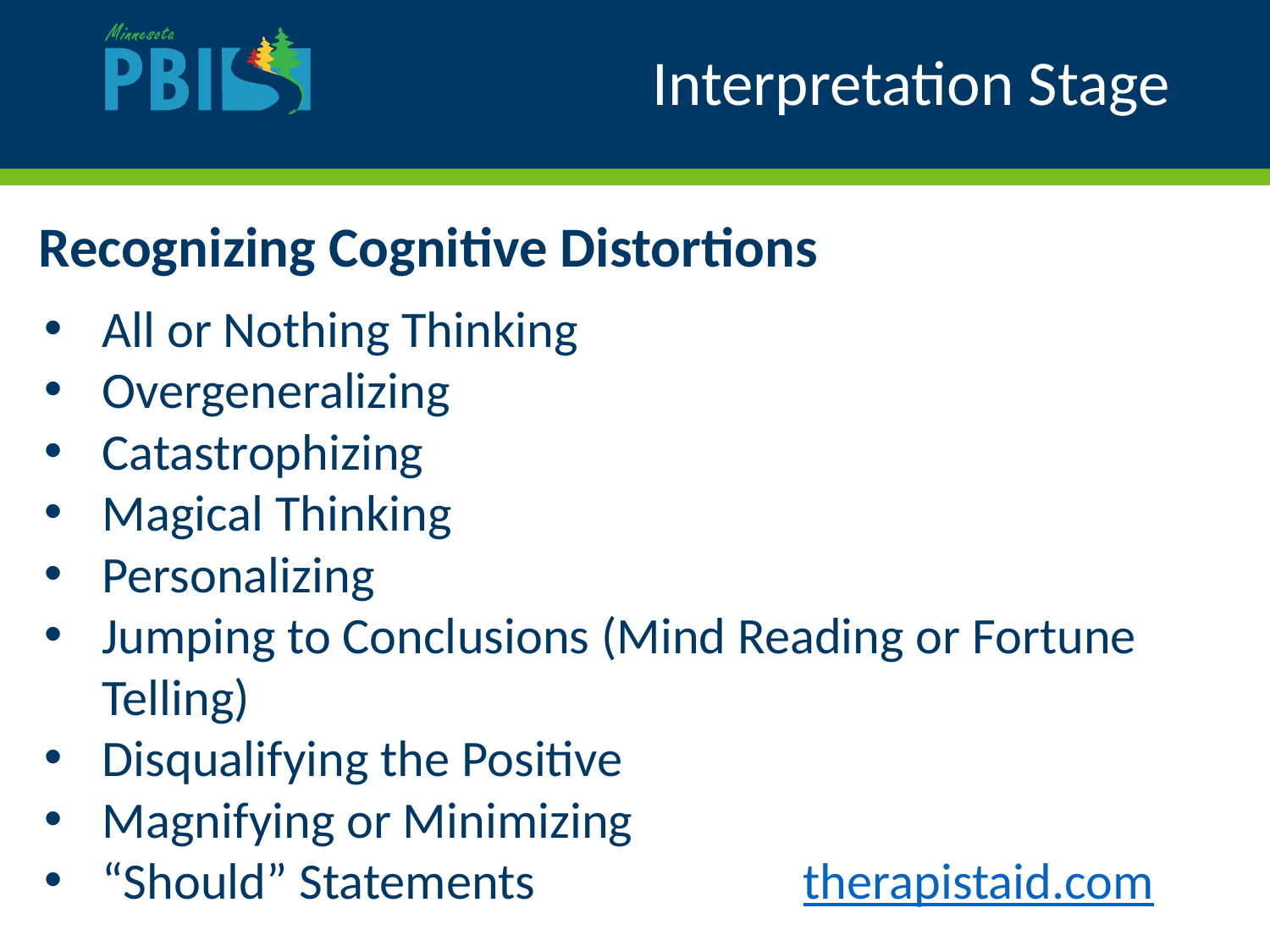

# Interpretation Stage
Recognizing Cognitive Distortions
All or Nothing Thinking
Overgeneralizing
Catastrophizing
Magical Thinking
Personalizing
Jumping to Conclusions (Mind Reading or Fortune Telling)
Disqualifying the Positive
Magnifying or Minimizing
“Should” Statements                       therapistaid.com